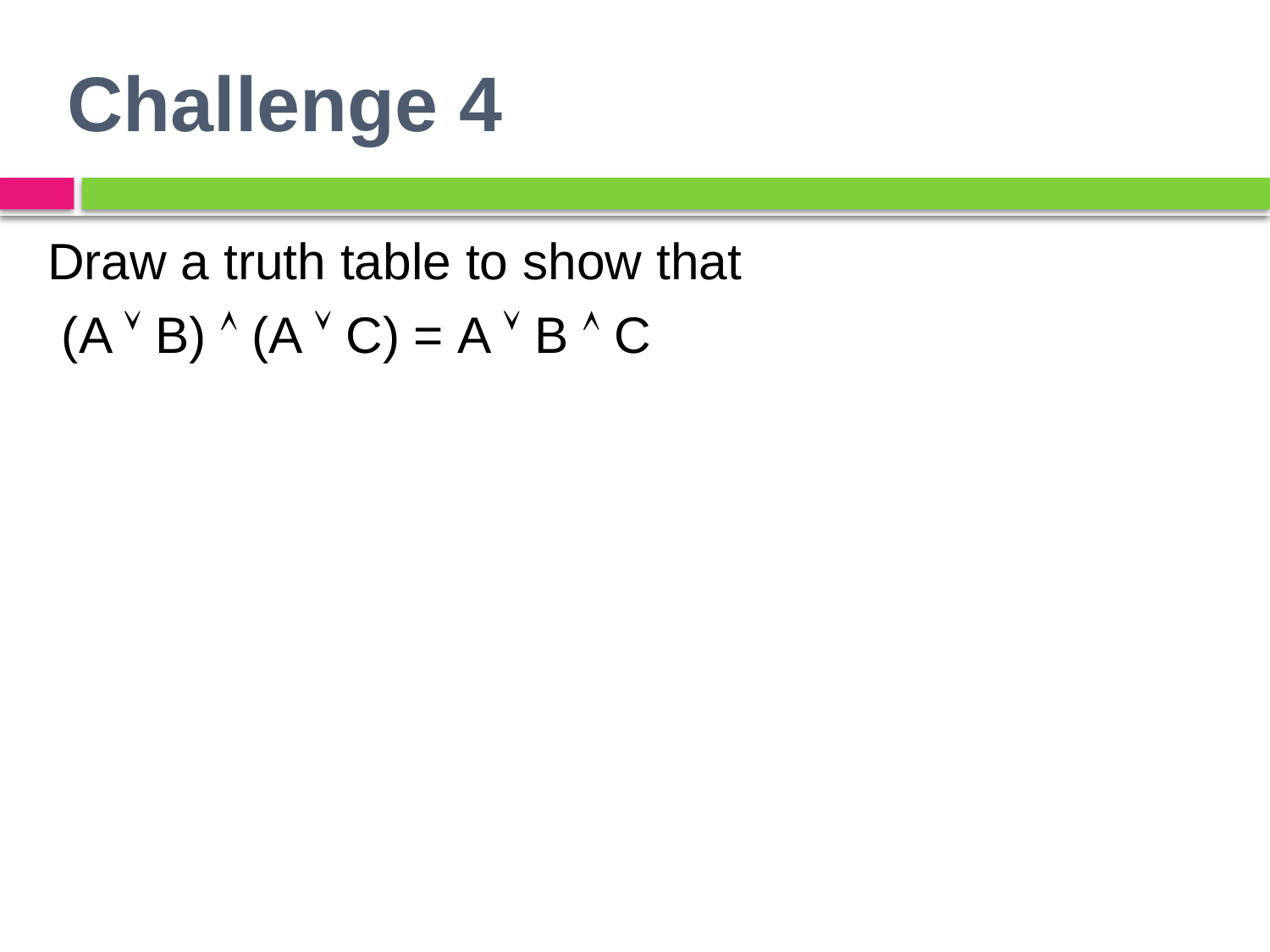

# Challenge 4
Draw a truth table to show that
 (A ∨ B) ∧ (A ∨ C) = A ∨ B ∧ C